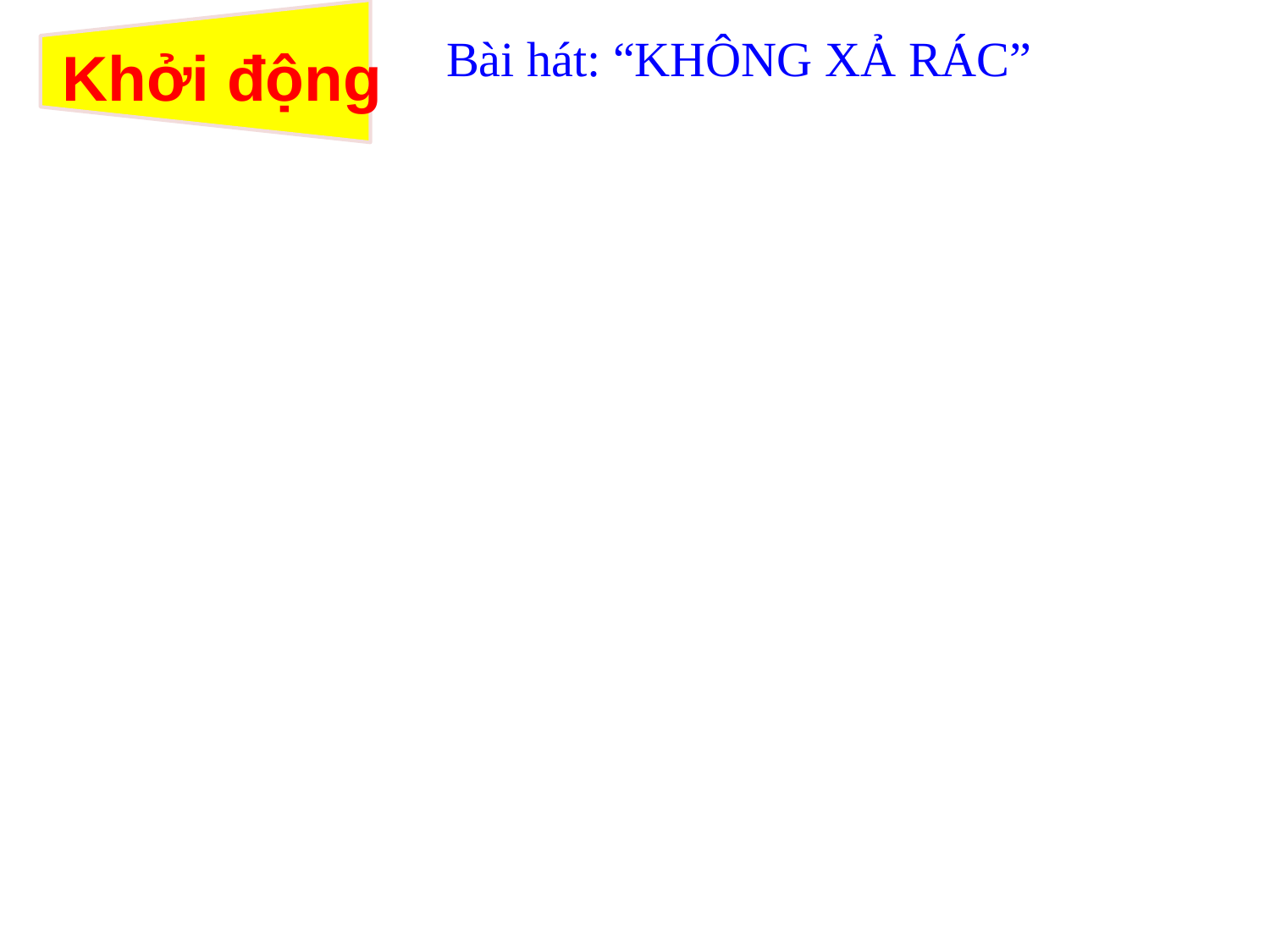

# Khởi động
Bài hát: “KHÔNG XẢ RÁC”